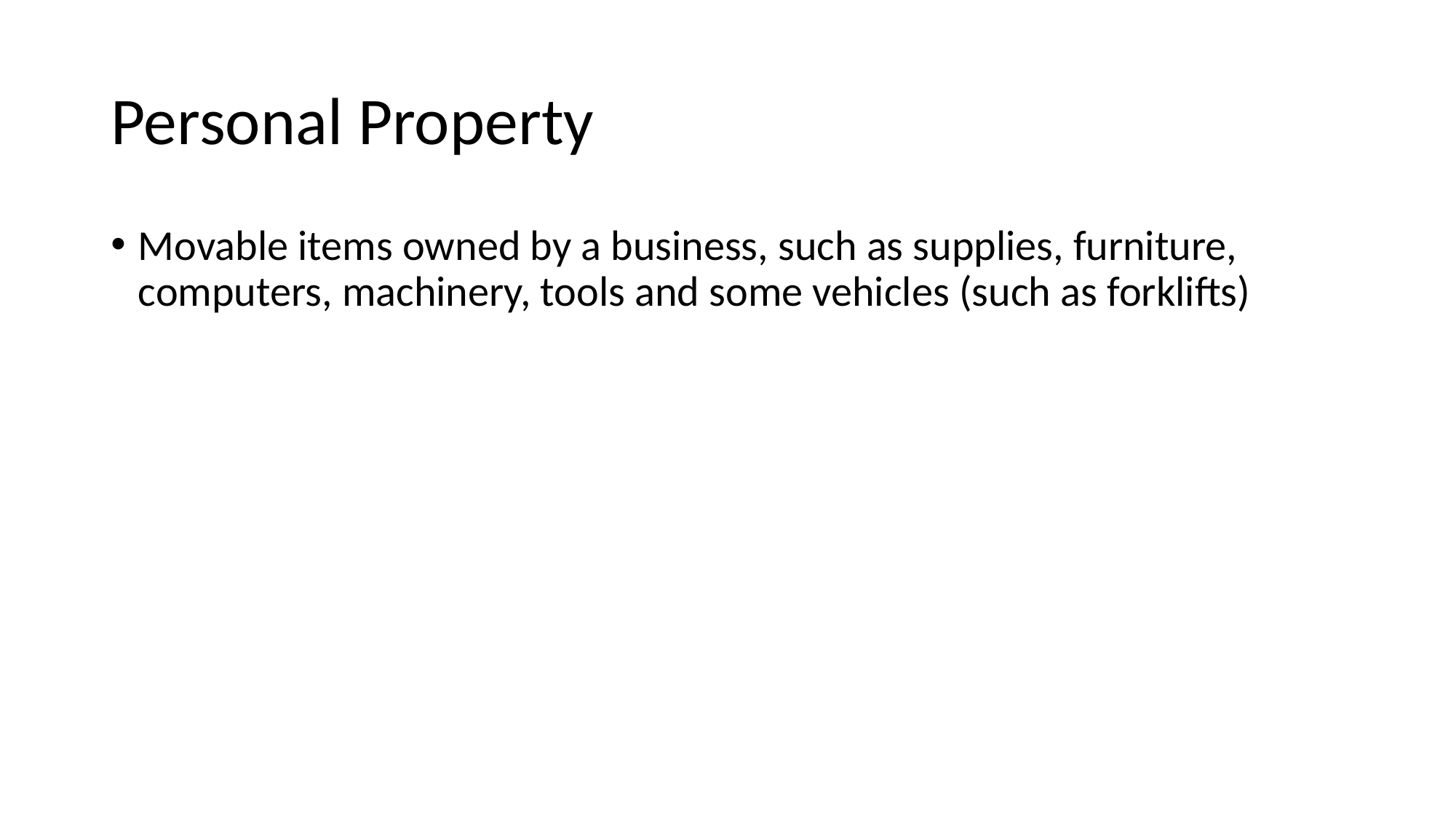

# Personal Property
Movable items owned by a business, such as supplies, furniture, computers, machinery, tools and some vehicles (such as forklifts)